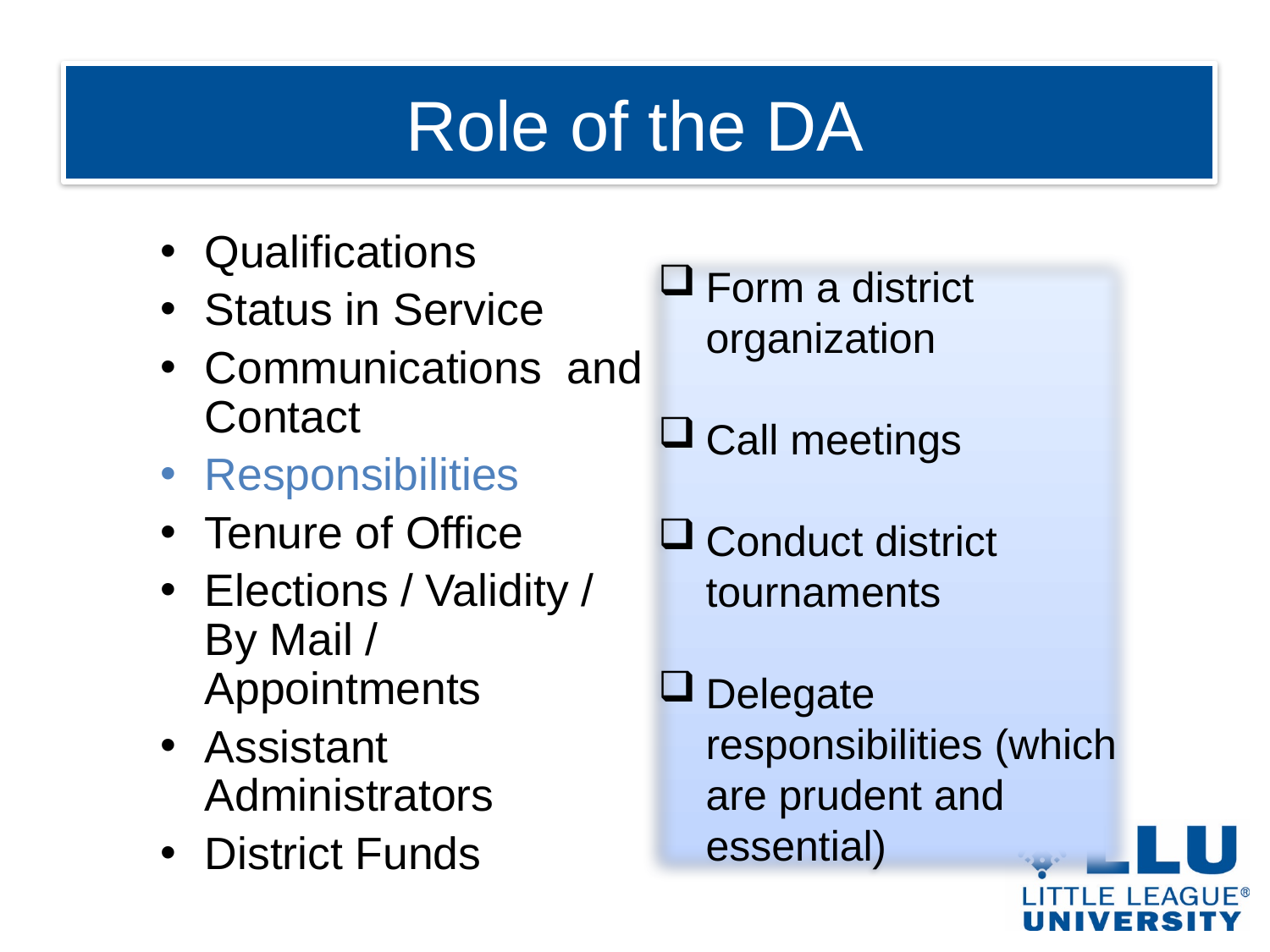

# Role of the DA
Qualifications
Status in Service
Communications  and Contact
Responsibilities
Tenure of Office
Elections / Validity / By Mail / Appointments
Assistant Administrators
District Funds

Form a district organization

Call meetings

Conduct district tournaments

Delegate responsibilities (which are prudent and essential)